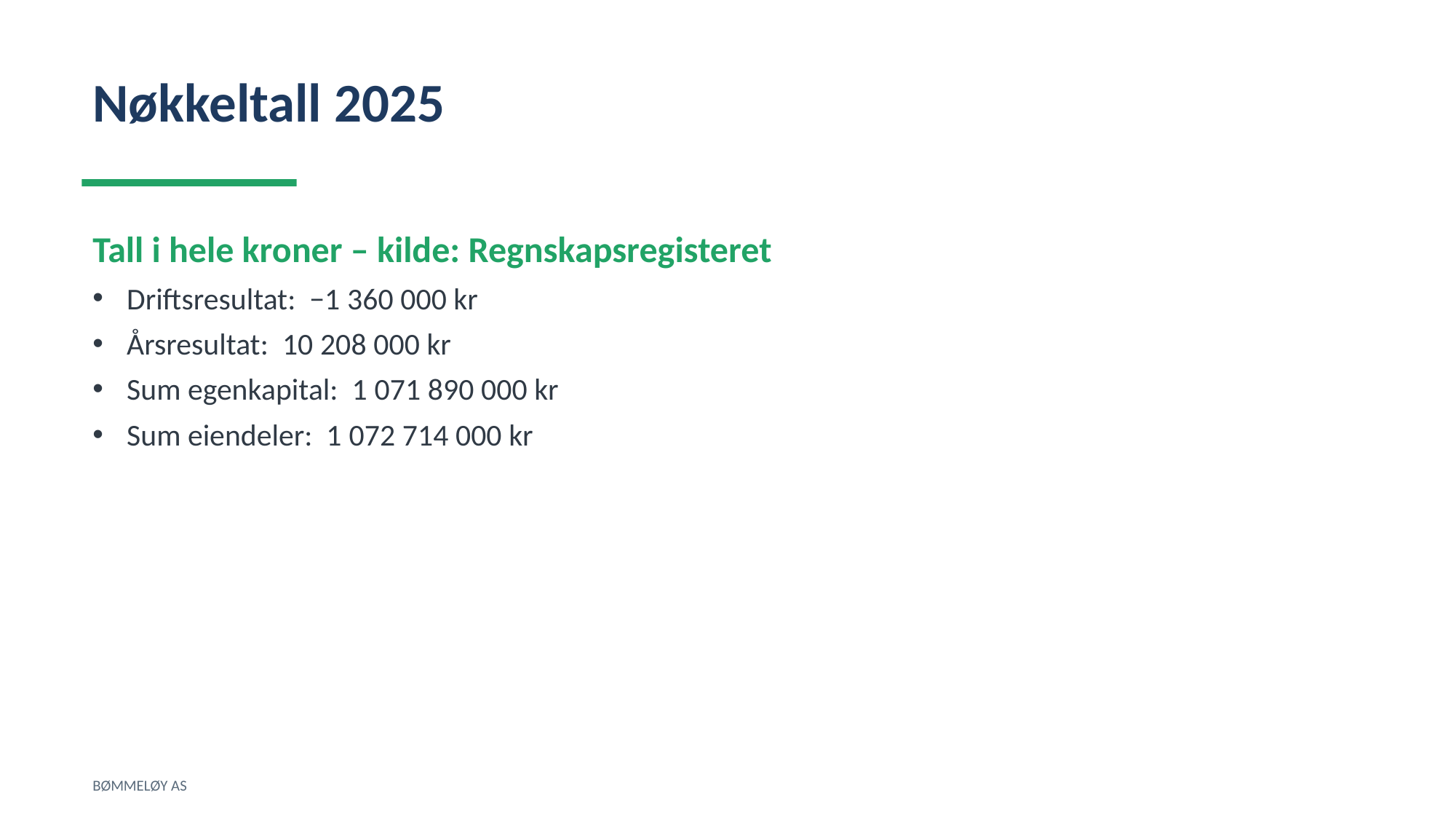

Nøkkeltall 2025

Tall i hele kroner – kilde: Regnskapsregisteret
Driftsresultat:  −1 360 000 kr
Årsresultat:  10 208 000 kr
Sum egenkapital:  1 071 890 000 kr
Sum eiendeler:  1 072 714 000 kr
BØMMELØY AS